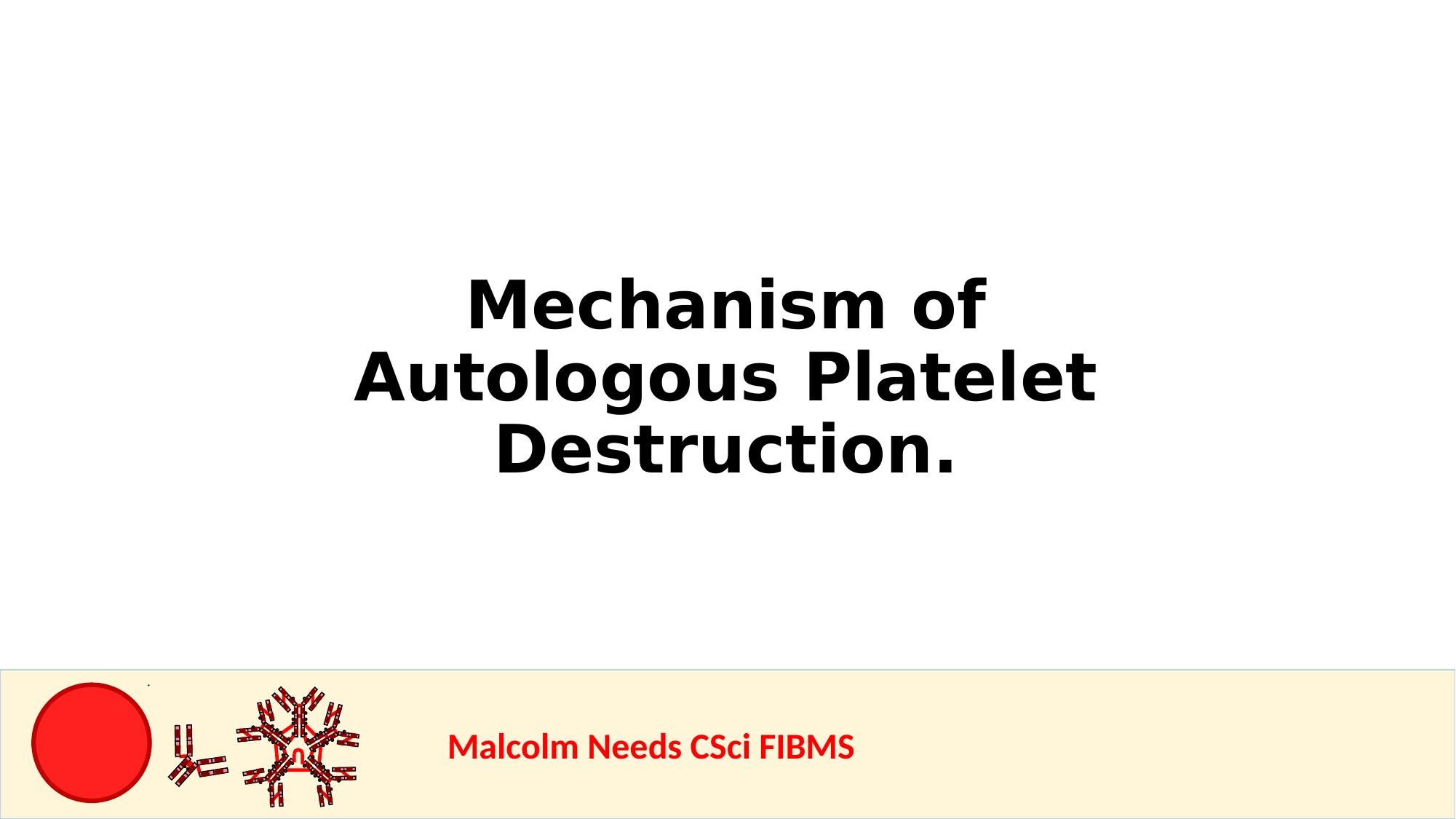

Mechanism of Autologous Platelet Destruction.
				Malcolm Needs CSci FIBMS